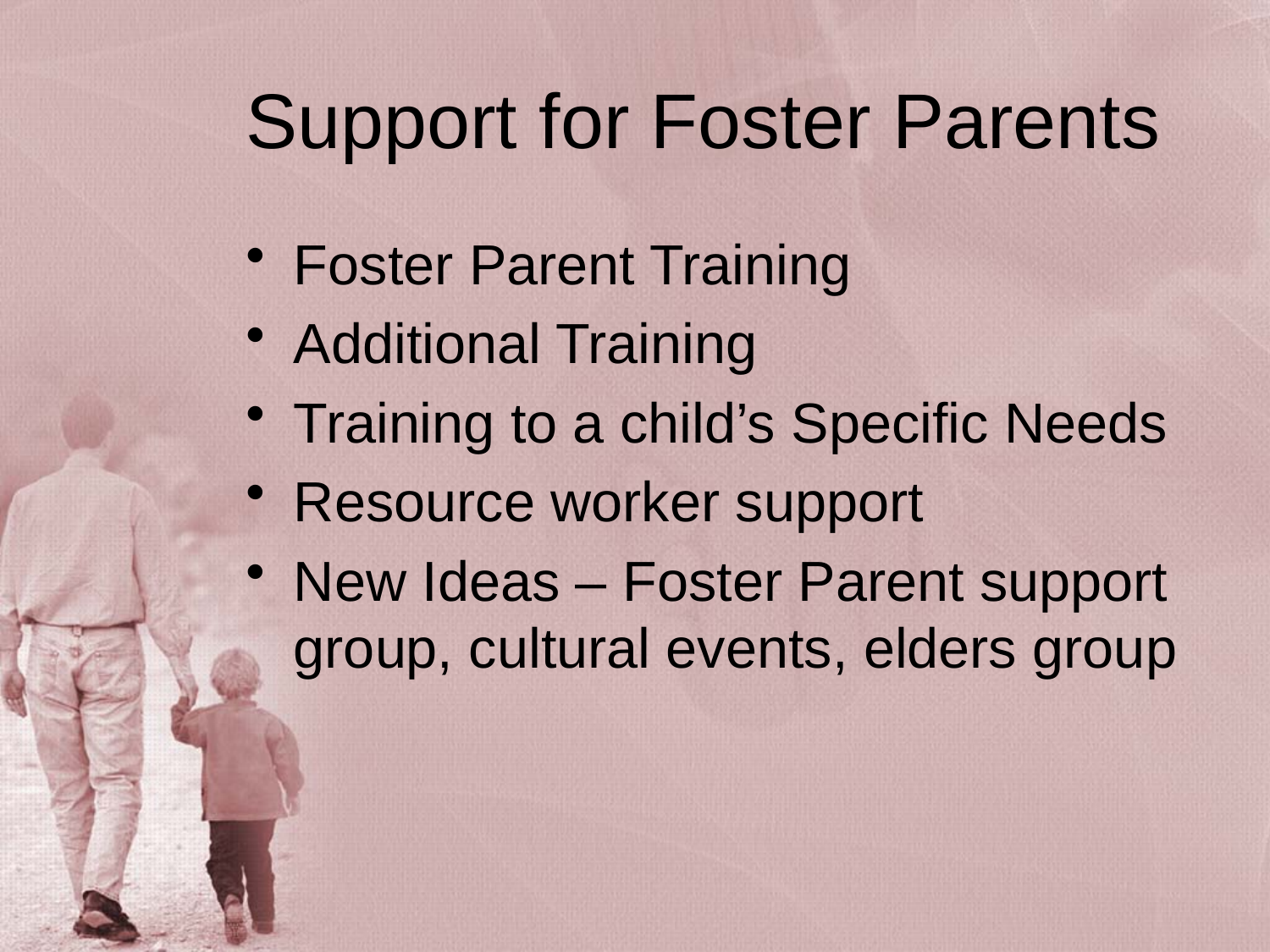

# Support for Foster Parents
Foster Parent Training
Additional Training
Training to a child’s Specific Needs
Resource worker support
New Ideas – Foster Parent support group, cultural events, elders group